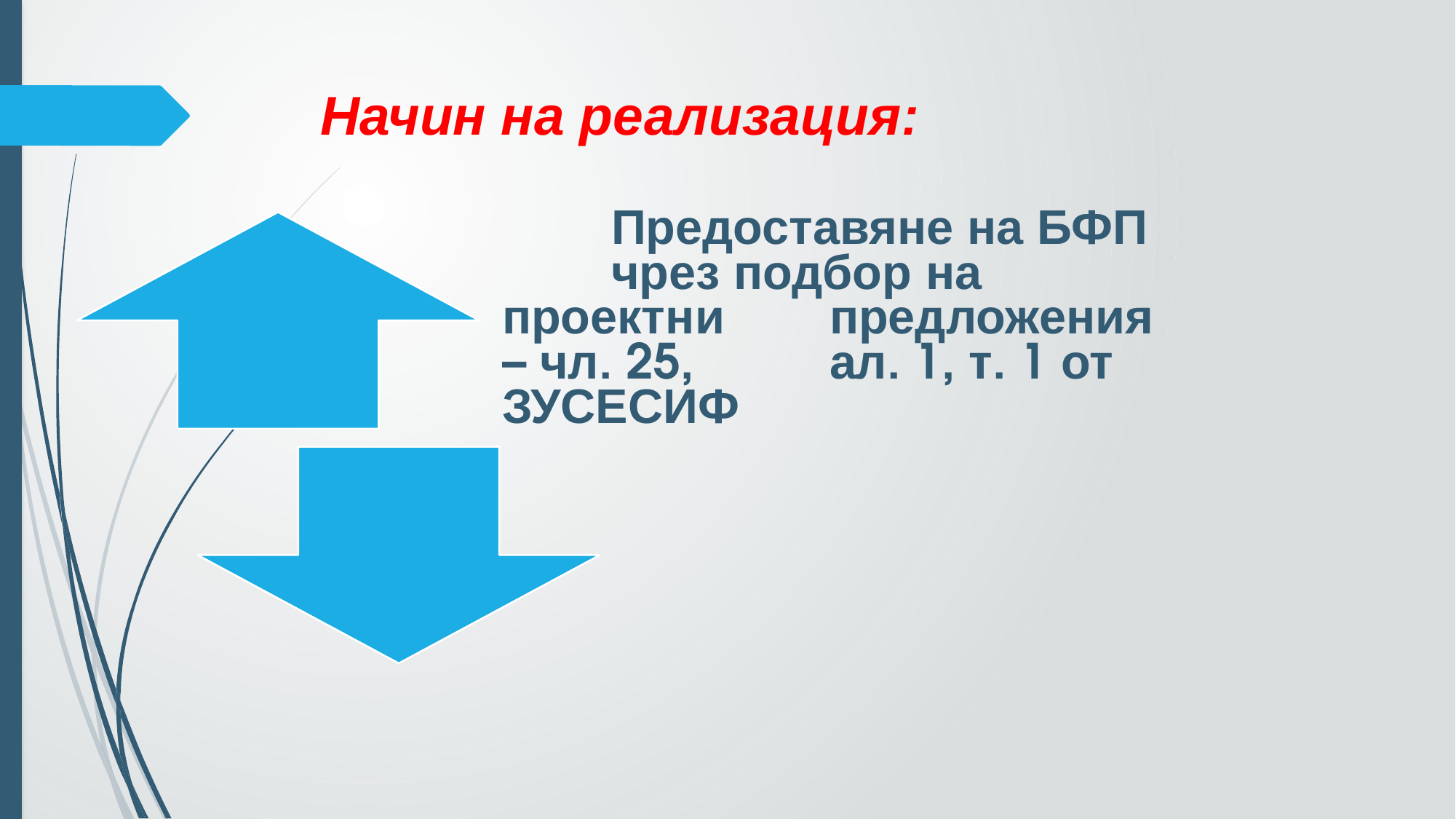

# Начин на реализация:
	Предоставяне на БФП 	чрез подбор на проектни 	предложения – чл. 25,   	ал. 1, т. 1 от ЗУСЕСИФ